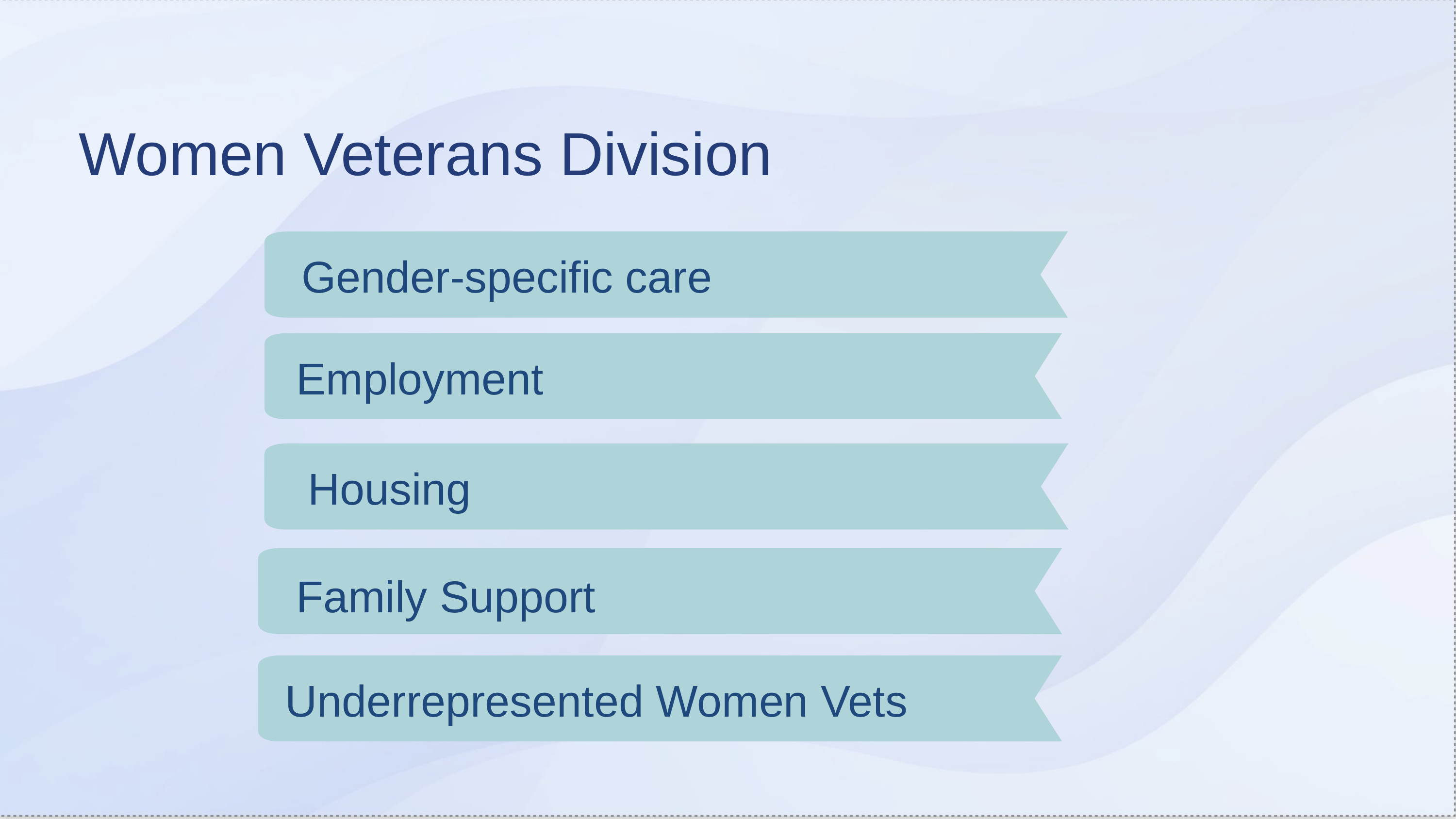

Women Veterans Division

Gender-specific care

Employment
Housing
Family Support
Underrepresented Women Vets